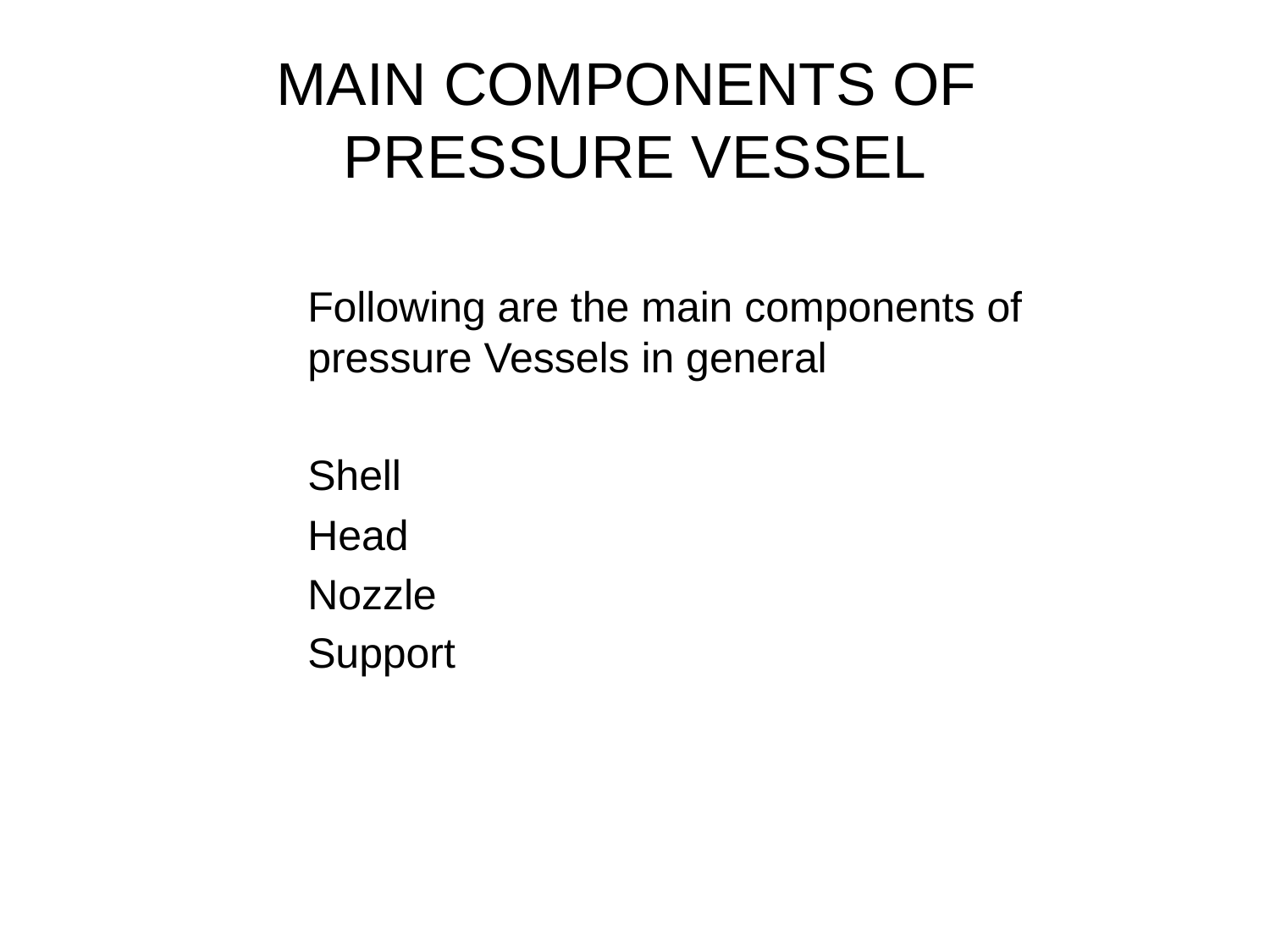

# MAIN COMPONENTS OF PRESSURE VESSEL

Following are the main components of pressure Vessels in general

Shell
Head
Nozzle
Support